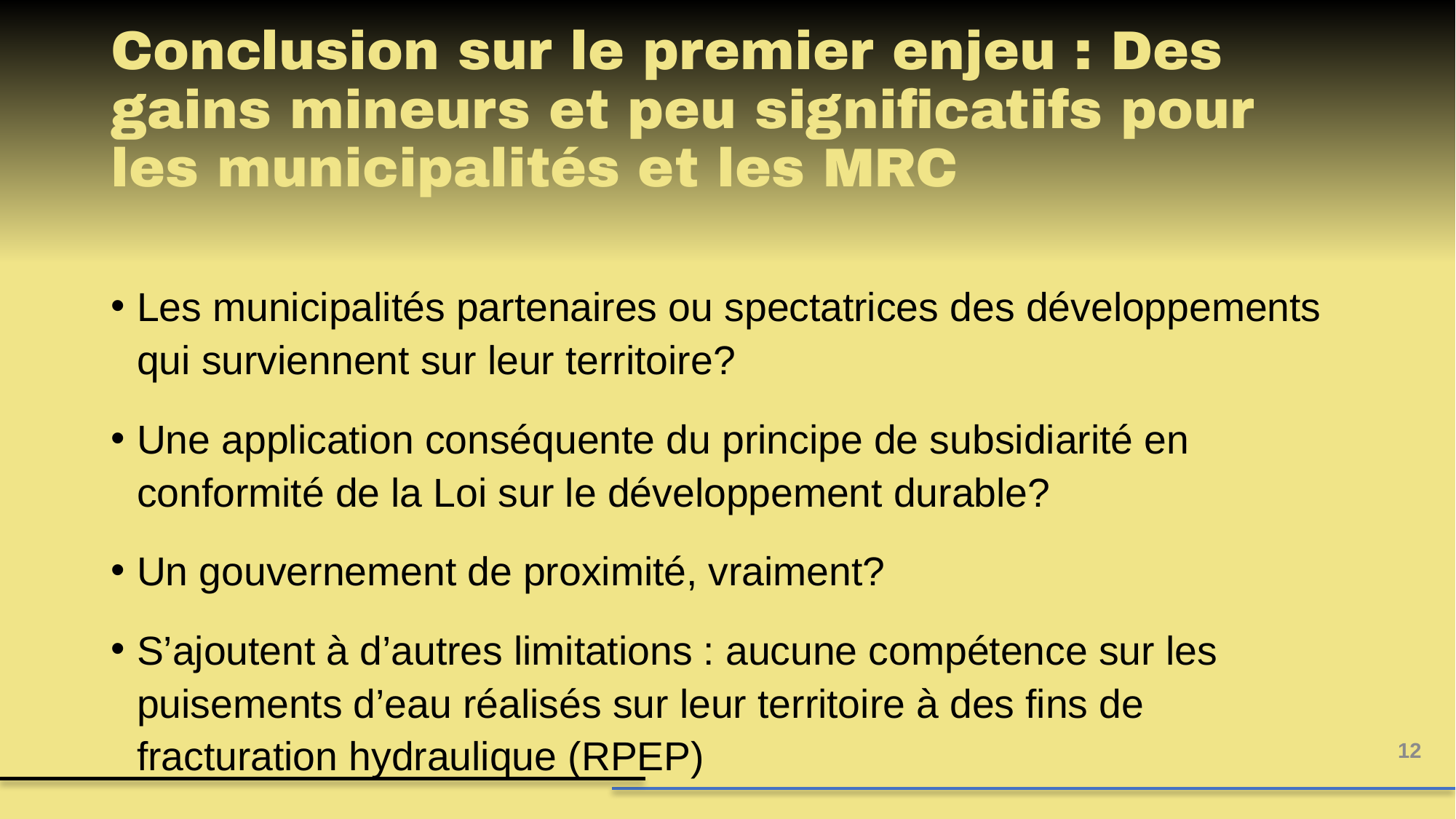

# Conclusion sur le premier enjeu : Des gains mineurs et peu significatifs pour les municipalités et les MRC
Les municipalités partenaires ou spectatrices des développements qui surviennent sur leur territoire?
Une application conséquente du principe de subsidiarité en conformité de la Loi sur le développement durable?
Un gouvernement de proximité, vraiment?
S’ajoutent à d’autres limitations : aucune compétence sur les puisements d’eau réalisés sur leur territoire à des fins de fracturation hydraulique (RPEP)
12